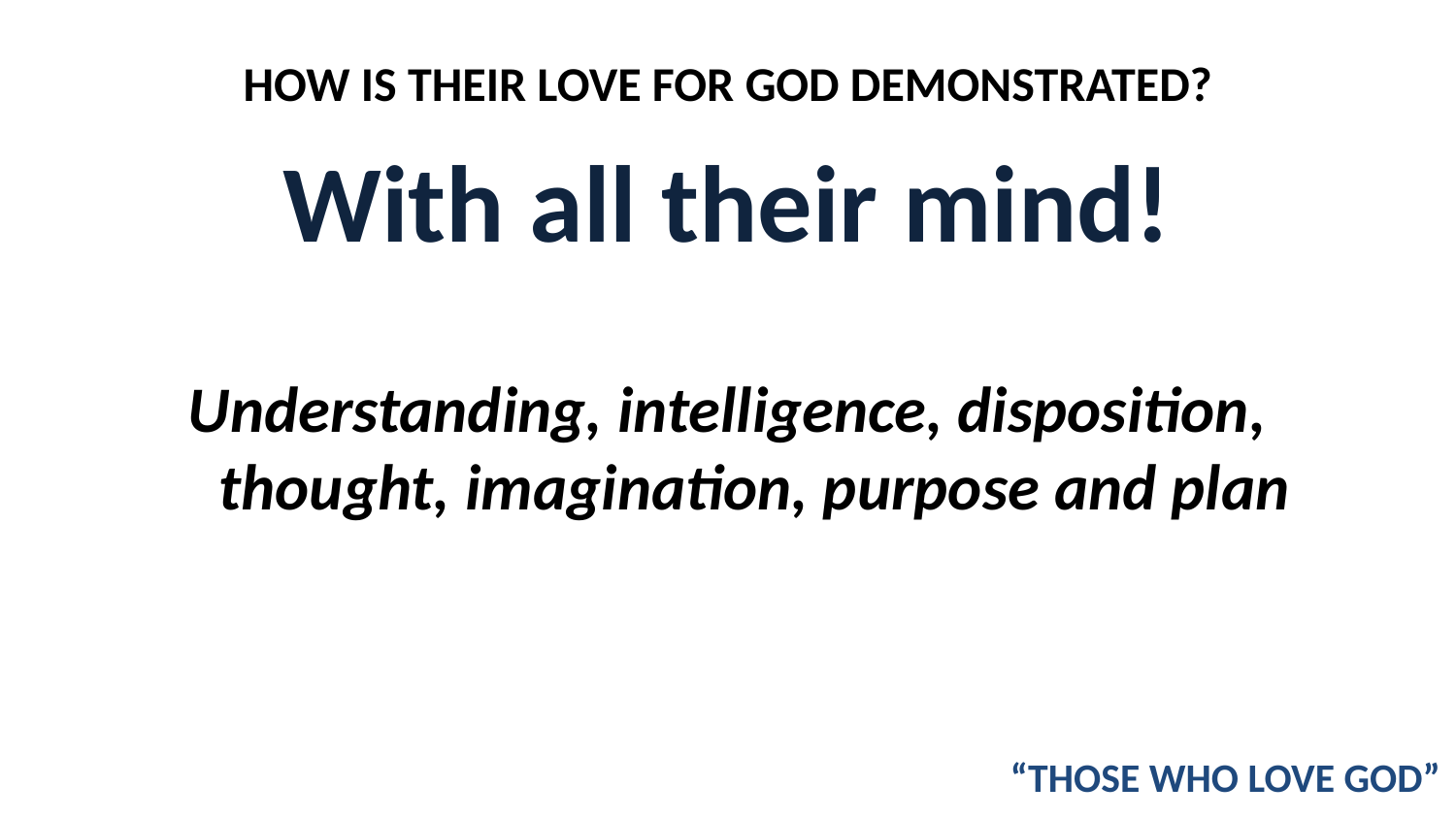

HOW IS THEIR LOVE FOR GOD DEMONSTRATED?
With all their mind!

Understanding, intelligence, disposition, thought, imagination, purpose and plan
# “THOSE WHO LOVE GOD”